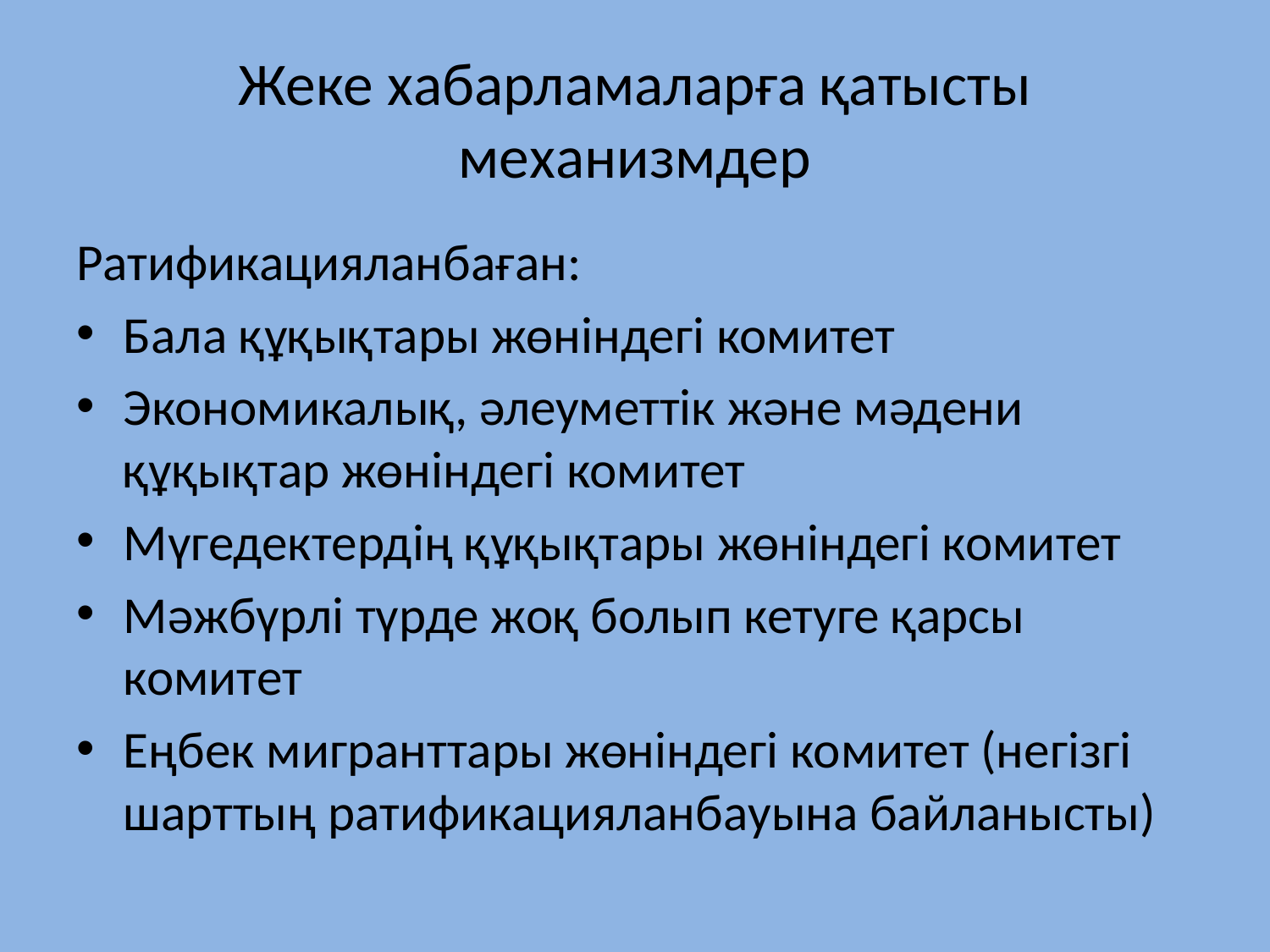

# Жеке хабарламаларға қатысты механизмдер
Ратификацияланбаған:
Бала құқықтары жөніндегі комитет
Экономикалық, әлеуметтік және мәдени құқықтар жөніндегі комитет
Мүгедектердің құқықтары жөніндегі комитет
Мәжбүрлі түрде жоқ болып кетуге қарсы комитет
Еңбек мигранттары жөніндегі комитет (негізгі шарттың ратификацияланбауына байланысты)